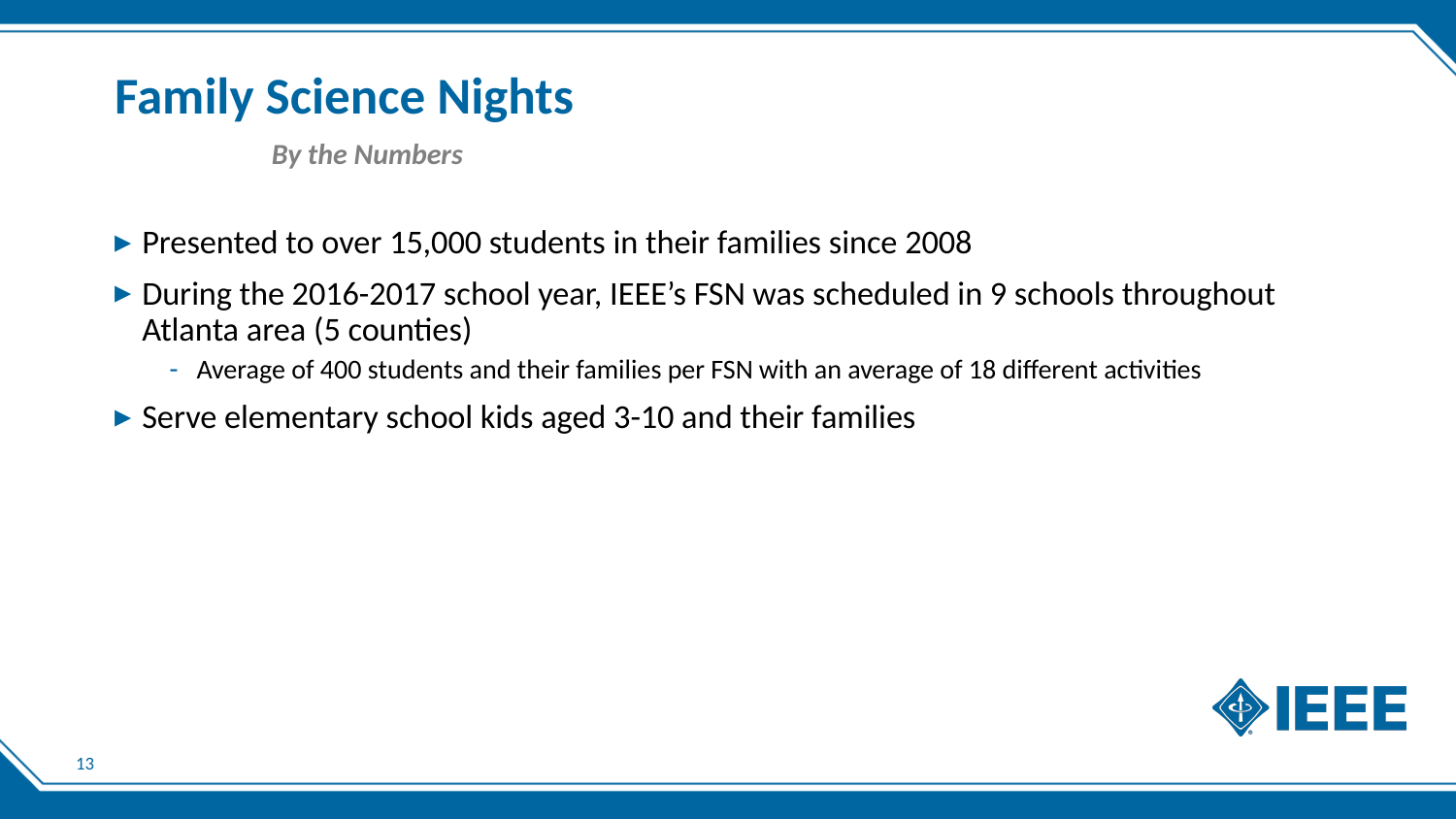

# Family Science Nights
By the Numbers
Presented to over 15,000 students in their families since 2008
During the 2016-2017 school year, IEEE’s FSN was scheduled in 9 schools throughout Atlanta area (5 counties)
Average of 400 students and their families per FSN with an average of 18 different activities
Serve elementary school kids aged 3-10 and their families
13